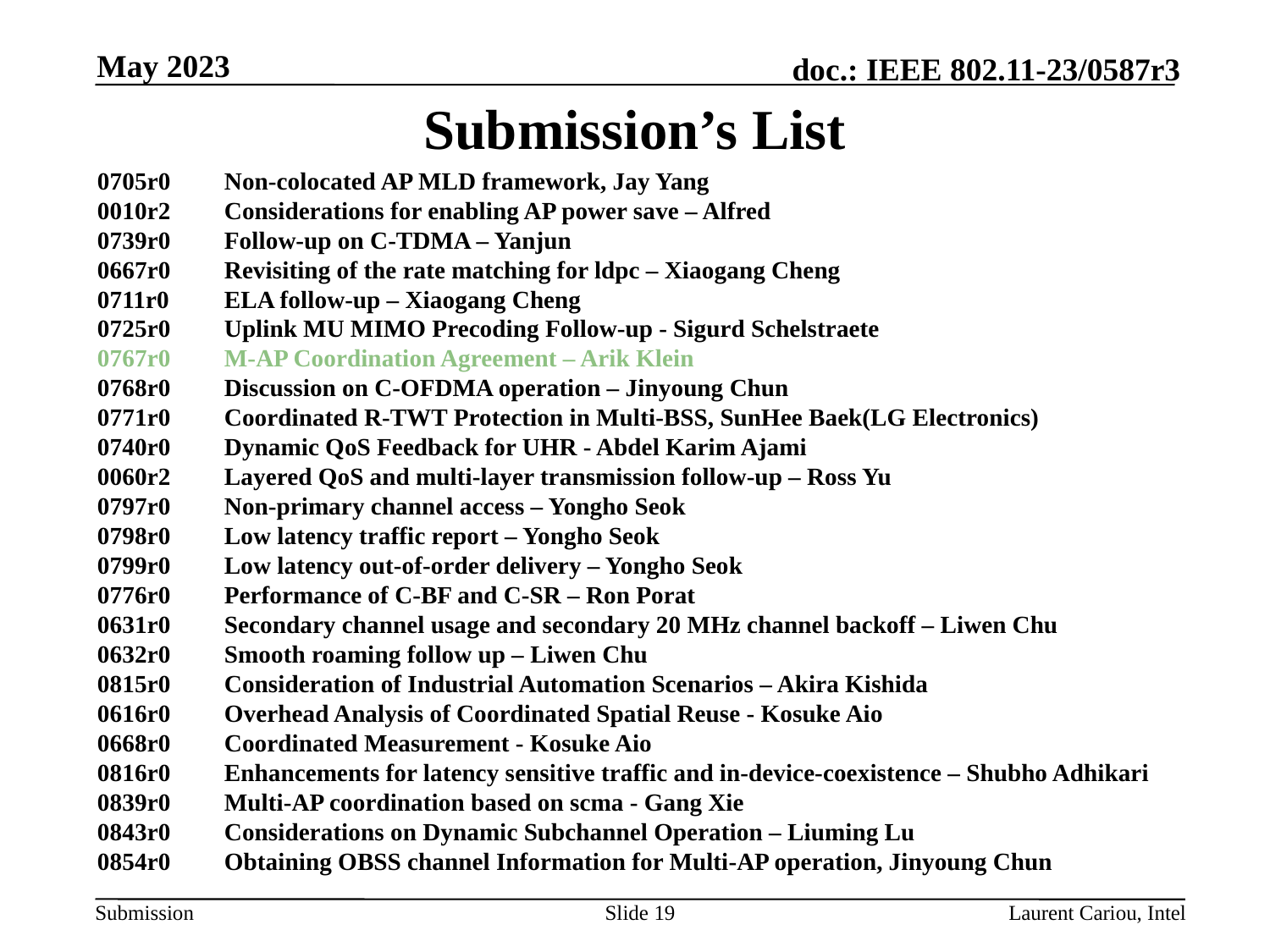

May 2023
# Submission’s List
0705r0	Non-colocated AP MLD framework, Jay Yang
0010r2	Considerations for enabling AP power save – Alfred
0739r0	Follow-up on C-TDMA – Yanjun
0667r0	Revisiting of the rate matching for ldpc – Xiaogang Cheng
0711r0	ELA follow-up – Xiaogang Cheng
0725r0	Uplink MU MIMO Precoding Follow-up - Sigurd Schelstraete
0767r0	M-AP Coordination Agreement – Arik Klein
0768r0	Discussion on C-OFDMA operation – Jinyoung Chun
0771r0	Coordinated R-TWT Protection in Multi-BSS, SunHee Baek(LG Electronics)
0740r0	Dynamic QoS Feedback for UHR - Abdel Karim Ajami
0060r2	Layered QoS and multi-layer transmission follow-up – Ross Yu
0797r0	Non-primary channel access – Yongho Seok
0798r0	Low latency traffic report – Yongho Seok
0799r0	Low latency out-of-order delivery – Yongho Seok
0776r0	Performance of C-BF and C-SR – Ron Porat
0631r0	Secondary channel usage and secondary 20 MHz channel backoff – Liwen Chu
0632r0	Smooth roaming follow up – Liwen Chu
0815r0	Consideration of Industrial Automation Scenarios – Akira Kishida
0616r0	Overhead Analysis of Coordinated Spatial Reuse - Kosuke Aio
0668r0	Coordinated Measurement - Kosuke Aio
0816r0	Enhancements for latency sensitive traffic and in-device-coexistence – Shubho Adhikari
0839r0	Multi-AP coordination based on scma - Gang Xie
0843r0	Considerations on Dynamic Subchannel Operation – Liuming Lu
0854r0	Obtaining OBSS channel Information for Multi-AP operation, Jinyoung Chun

Slide 19
Laurent Cariou, Intel